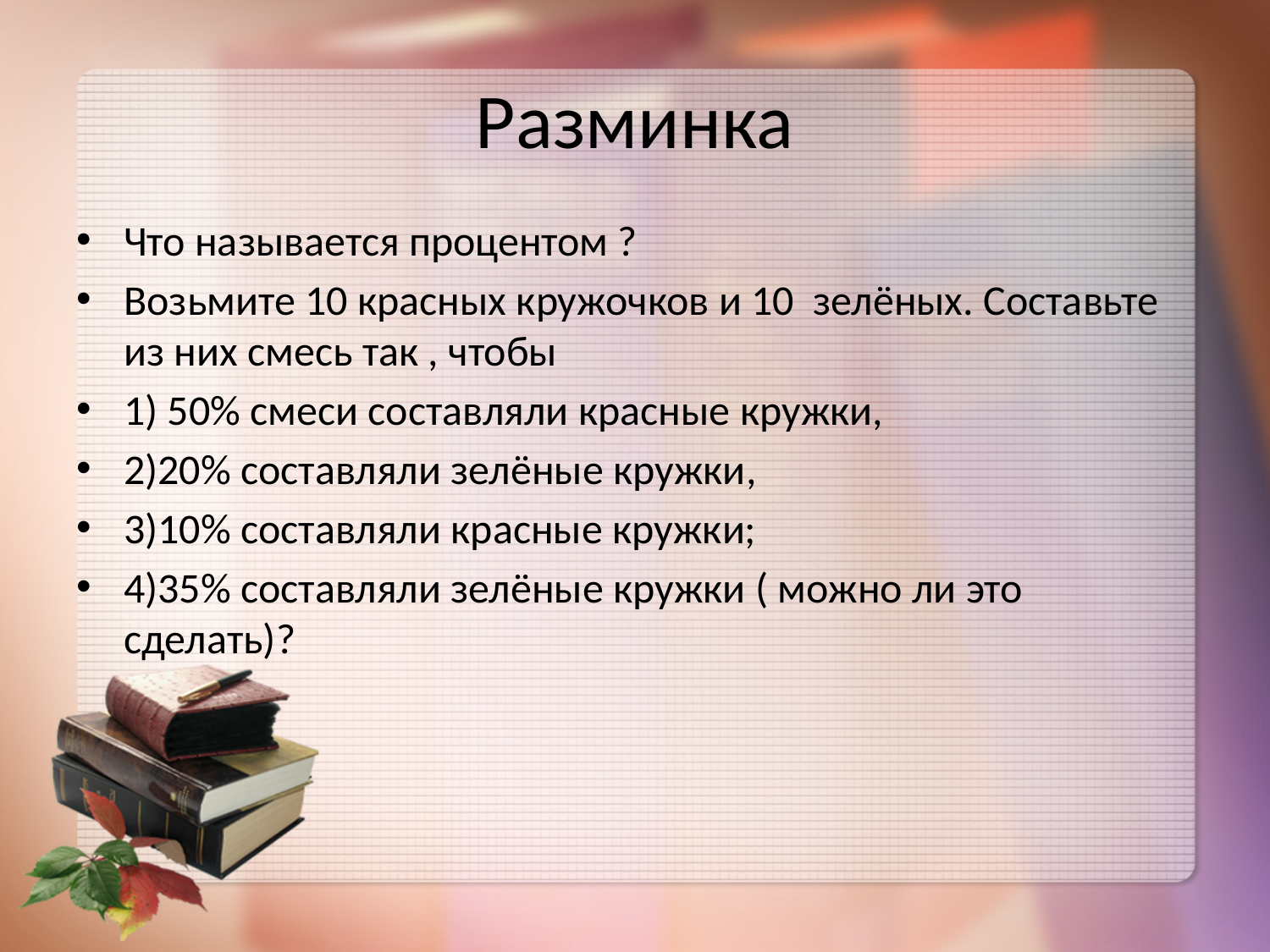

# Разминка

Что называется процентом ?
Возьмите 10 красных кружочков и 10  зелёных. Составьте из них смесь так , чтобы
1) 50% смеси составляли красные кружки,
2)20% составляли зелёные кружки,
3)10% составляли красные кружки;
4)35% составляли зелёные кружки ( можно ли это сделать)?